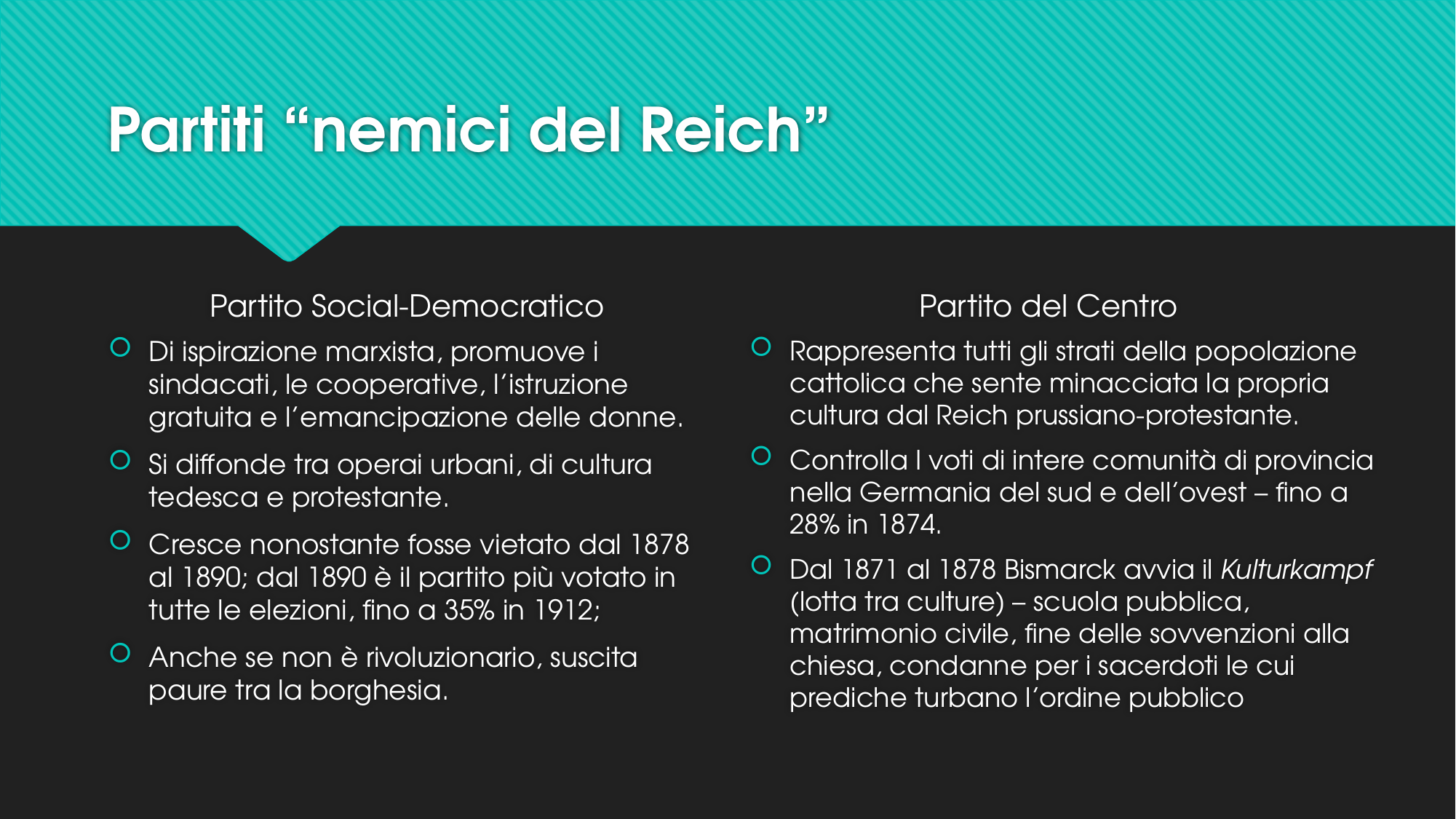

# Partiti “nemici del Reich”
Partito Social-Democratico
Partito del Centro
Di ispirazione marxista, promuove i sindacati, le cooperative, l’istruzione gratuita e l’emancipazione delle donne.
Si diffonde tra operai urbani, di cultura tedesca e protestante.
Cresce nonostante fosse vietato dal 1878 al 1890; dal 1890 è il partito più votato in tutte le elezioni, fino a 35% in 1912;
Anche se non è rivoluzionario, suscita paure tra la borghesia.
Rappresenta tutti gli strati della popolazione cattolica che sente minacciata la propria cultura dal Reich prussiano-protestante.
Controlla I voti di intere comunità di provincia nella Germania del sud e dell’ovest – fino a 28% in 1874.
Dal 1871 al 1878 Bismarck avvia il Kulturkampf (lotta tra culture) – scuola pubblica, matrimonio civile, fine delle sovvenzioni alla chiesa, condanne per i sacerdoti le cui prediche turbano l’ordine pubblico